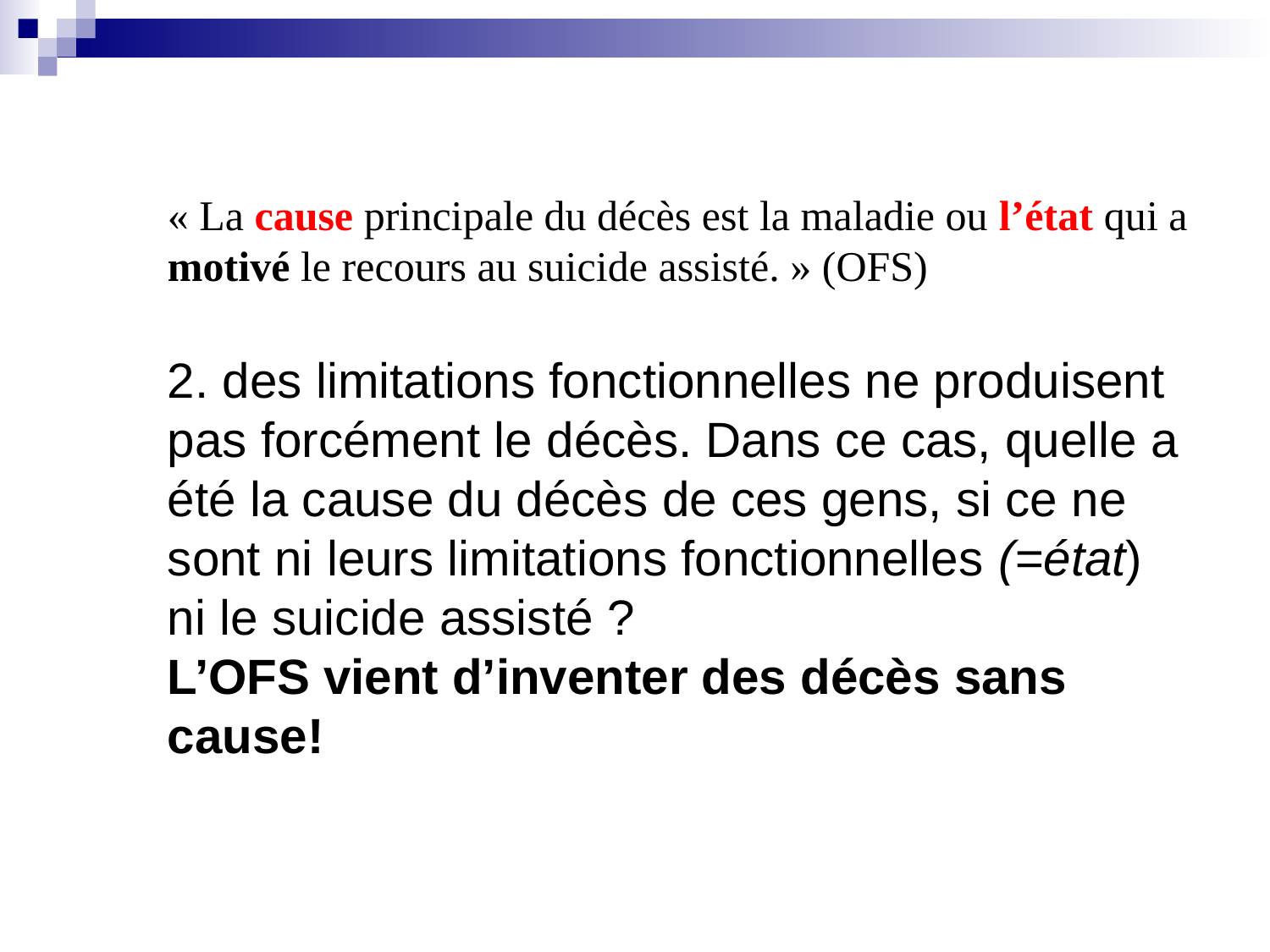

« La cause principale du décès est la maladie ou l’état qui a motivé le recours au suicide assisté. » (OFS)

2. des limitations fonctionnelles ne produisent pas forcément le décès. Dans ce cas, quelle a été la cause du décès de ces gens, si ce ne sont ni leurs limitations fonctionnelles (=état) ni le suicide assisté ?
L’OFS vient d’inventer des décès sans cause!